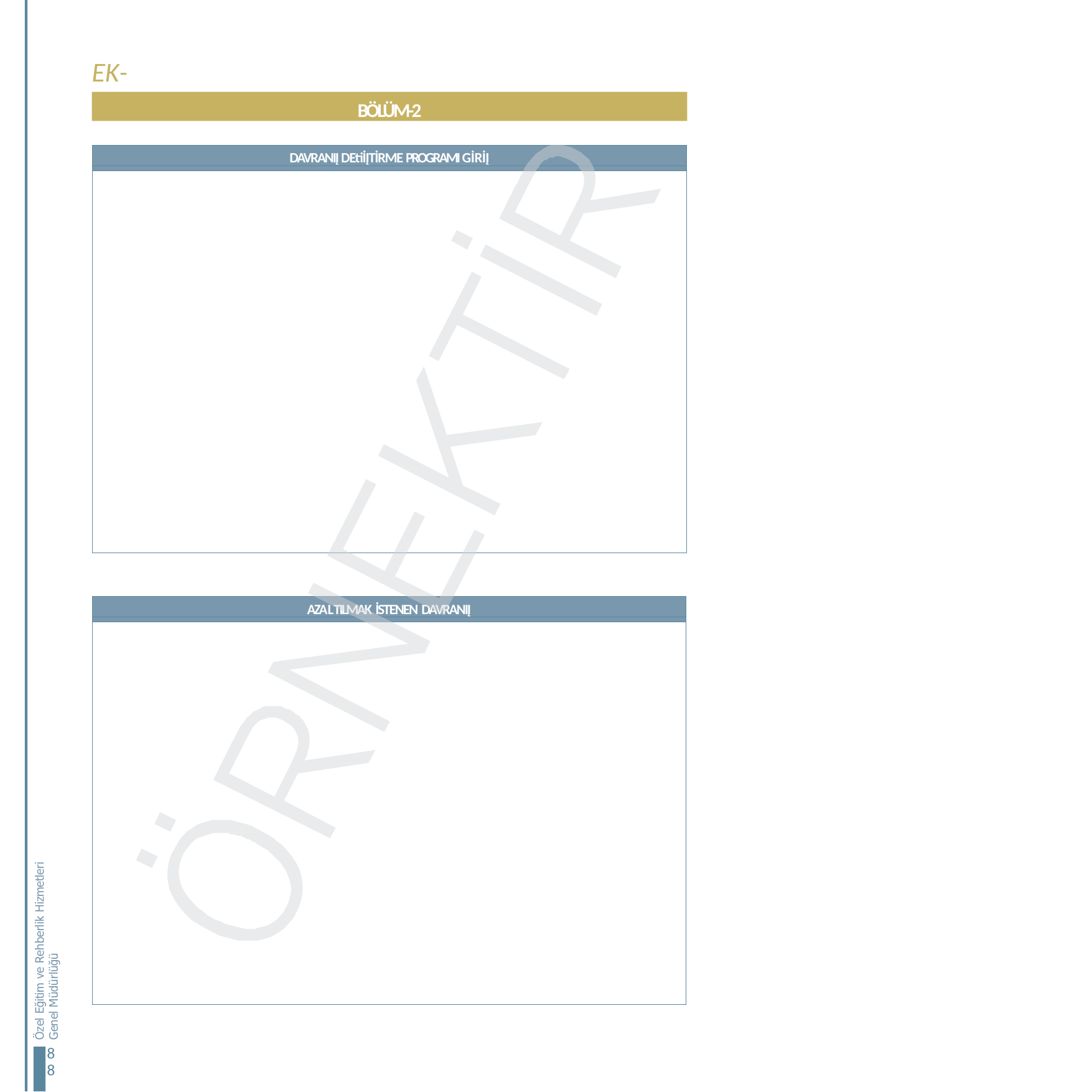

EK-12
BÖLÜM-2

DAVRANIĮ DEtiİĮTİRME PROGRAMI GİRİĮ

AZALTILMAK İSTENEN DAVRANIĮ
Özel Eğitim ve Rehberlik Hizmetleri Genel Müdürlüğü
88